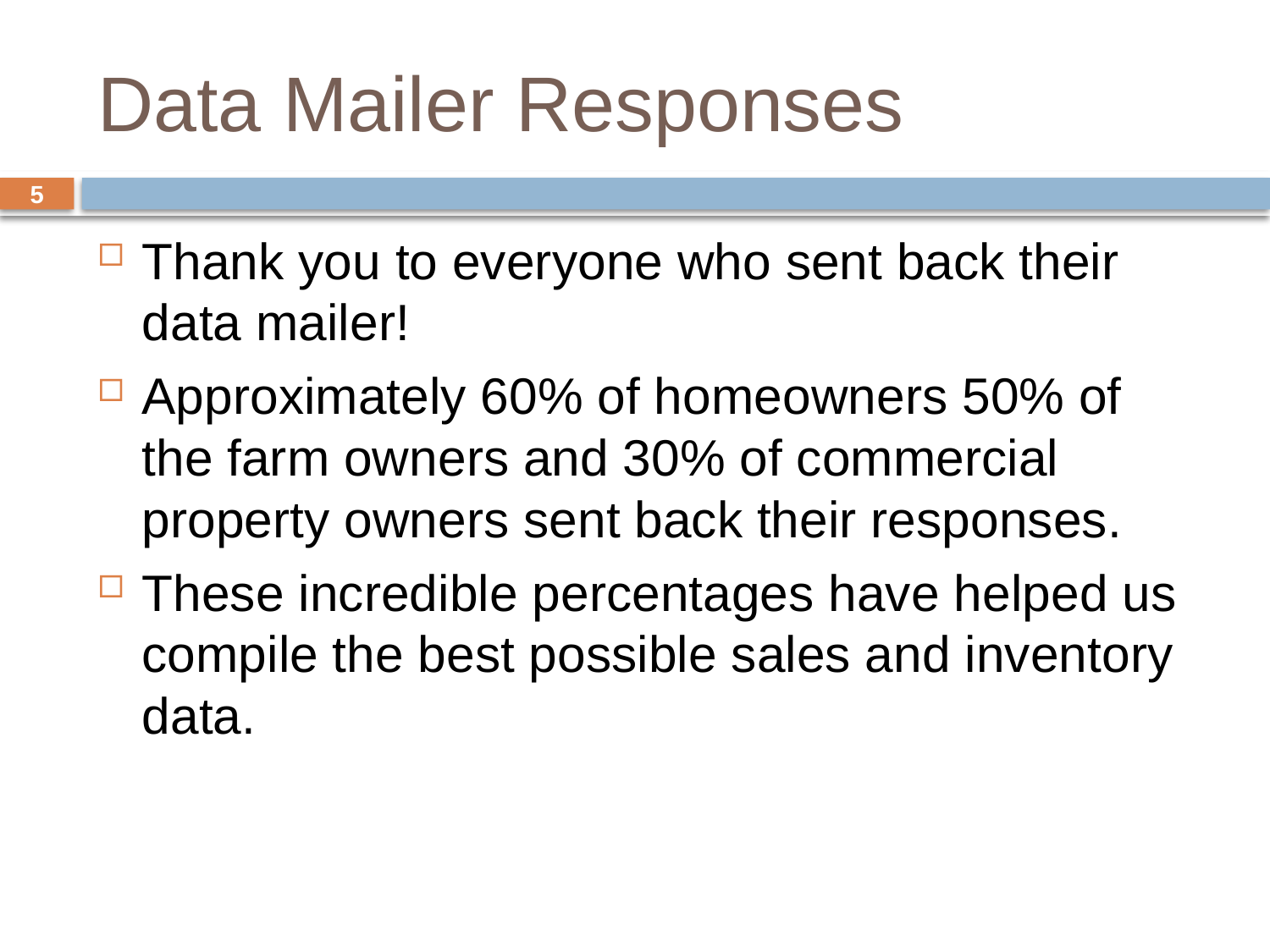

# Data Mailer Responses
5
Thank you to everyone who sent back their data mailer!
Approximately 60% of homeowners 50% of the farm owners and 30% of commercial property owners sent back their responses.
These incredible percentages have helped us compile the best possible sales and inventory data.